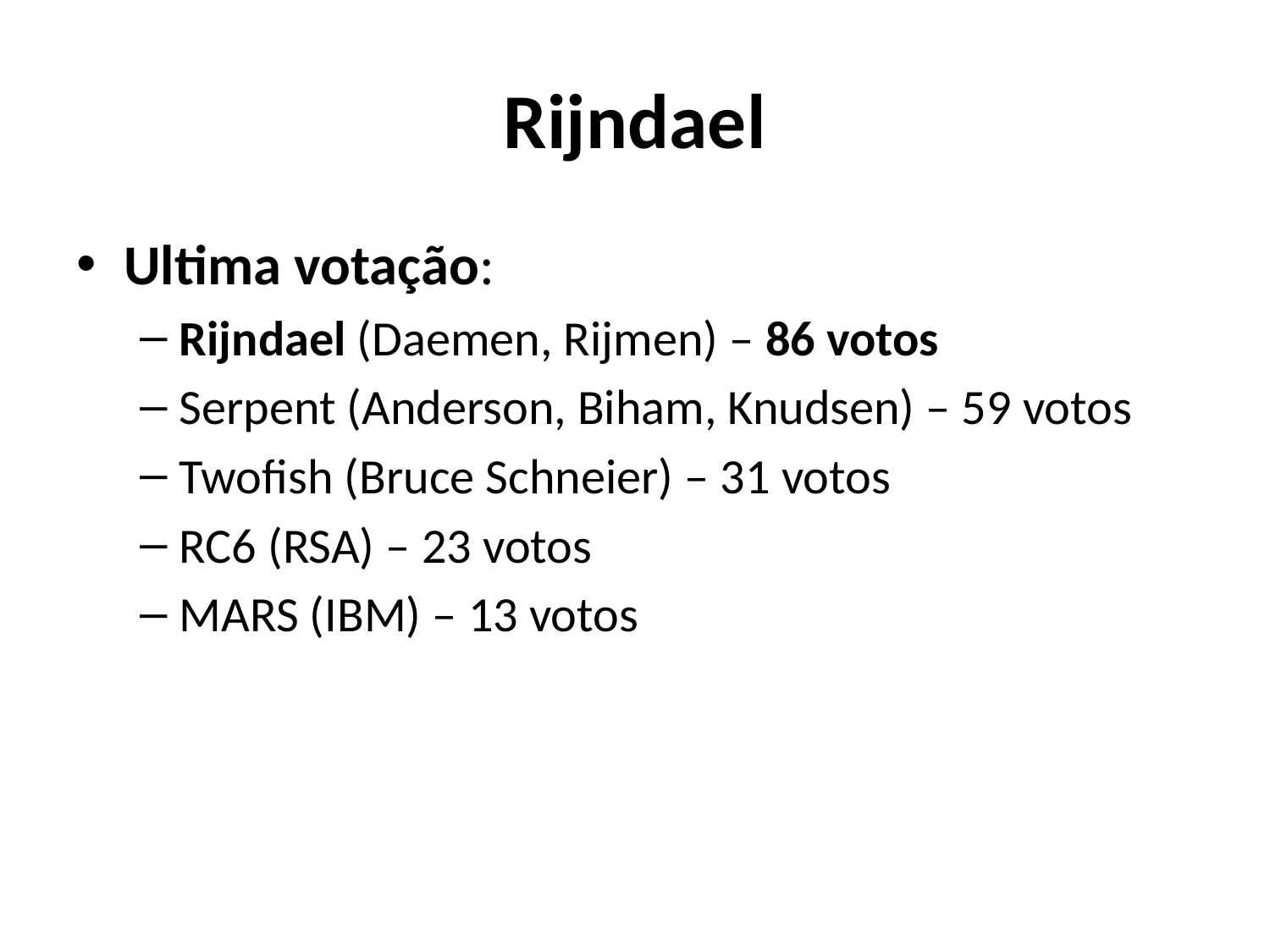

# Rijndael
Ultima votação:
Rijndael (Daemen, Rijmen) – 86 votos
Serpent (Anderson, Biham, Knudsen) – 59 votos
Twofish (Bruce Schneier) – 31 votos
RC6 (RSA) – 23 votos
MARS (IBM) – 13 votos